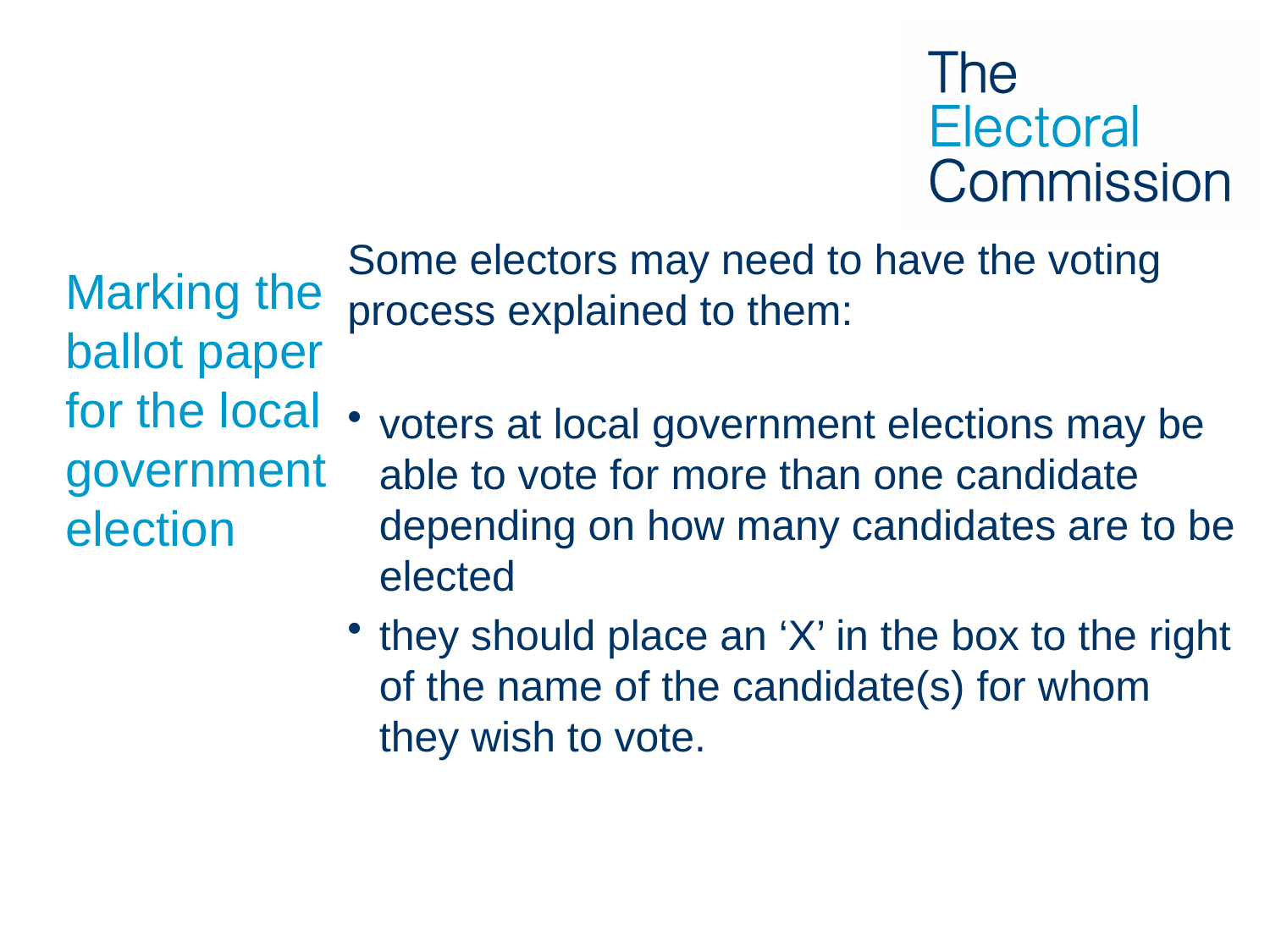

Some electors may need to have the voting process explained to them:

voters at local government elections may be able to vote for more than one candidate depending on how many candidates are to be elected
they should place an ‘X’ in the box to the right of the name of the candidate(s) for whom they wish to vote.

Marking the ballot paper for the local government election